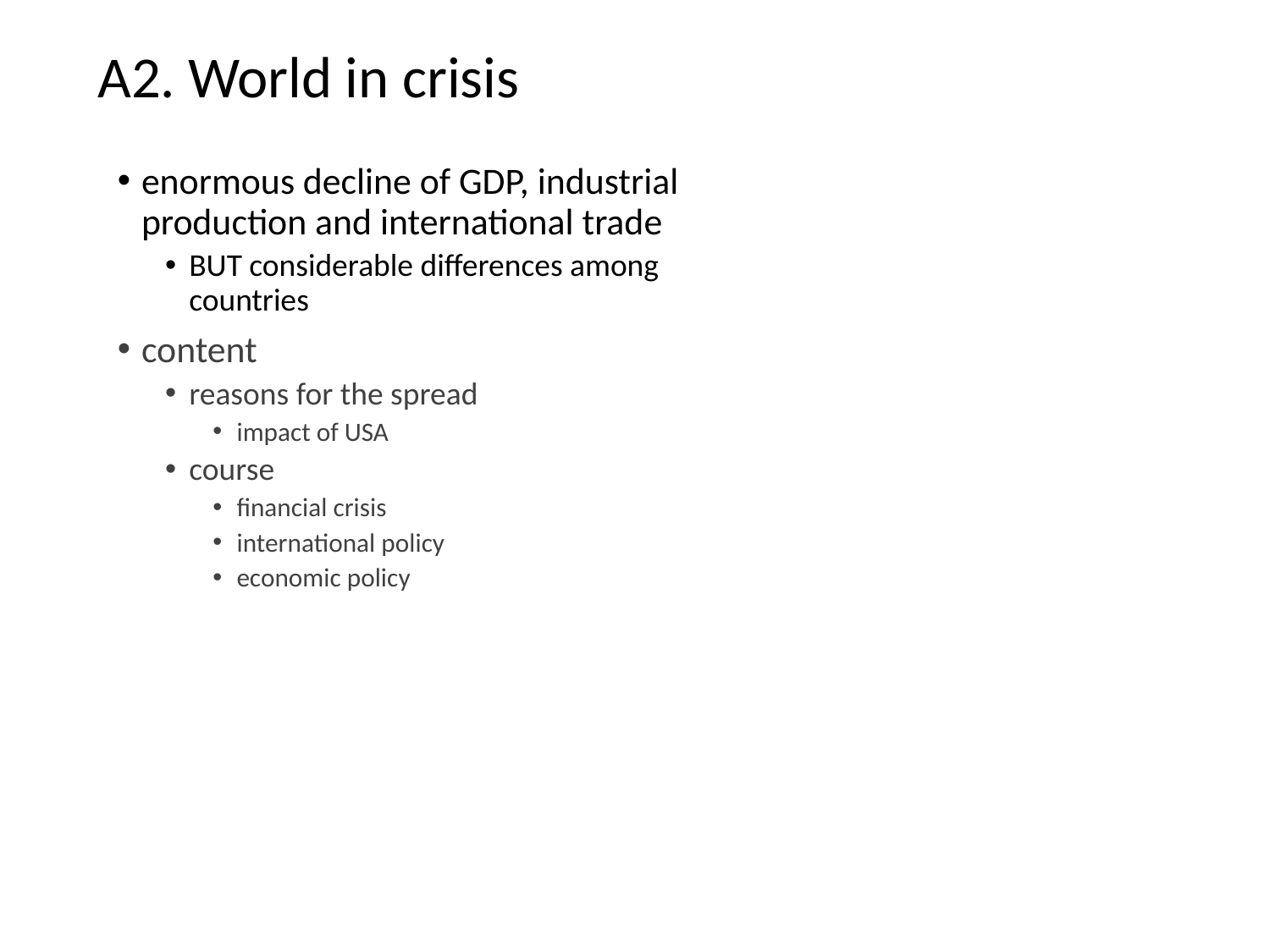

# A2. World in crisis
enormous decline of GDP, industrial production and international trade
BUT considerable differences among countries
content
reasons for the spread
impact of USA
course
financial crisis
international policy
economic policy